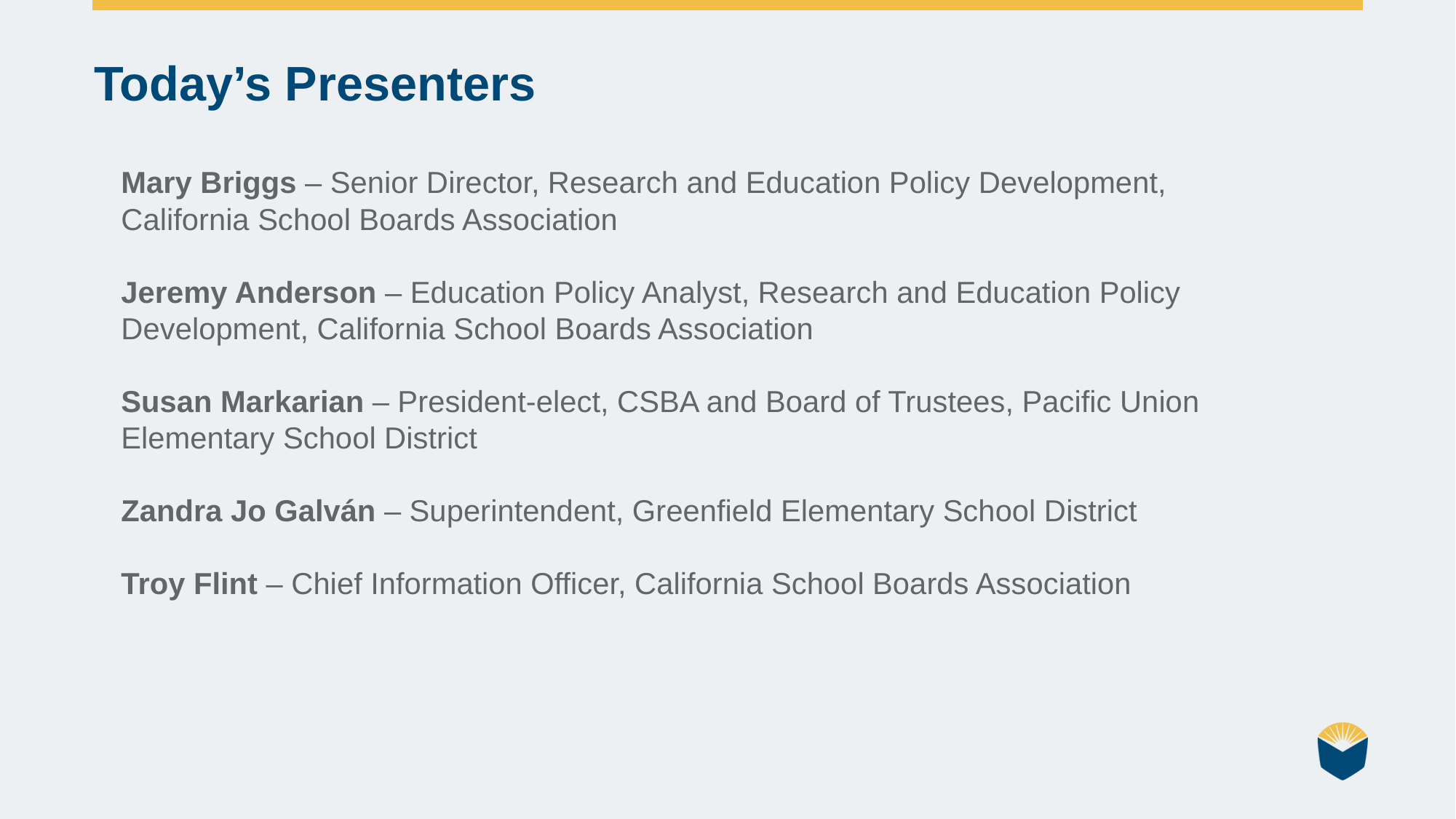

Today’s Presenters
Mary Briggs – Senior Director, Research and Education Policy Development, California School Boards Association

Jeremy Anderson – Education Policy Analyst, Research and Education Policy Development, California School Boards Association

Susan Markarian – President-elect, CSBA and Board of Trustees, Pacific Union Elementary School District

Zandra Jo Galván – Superintendent, Greenfield Elementary School District

Troy Flint – Chief Information Officer, California School Boards Association